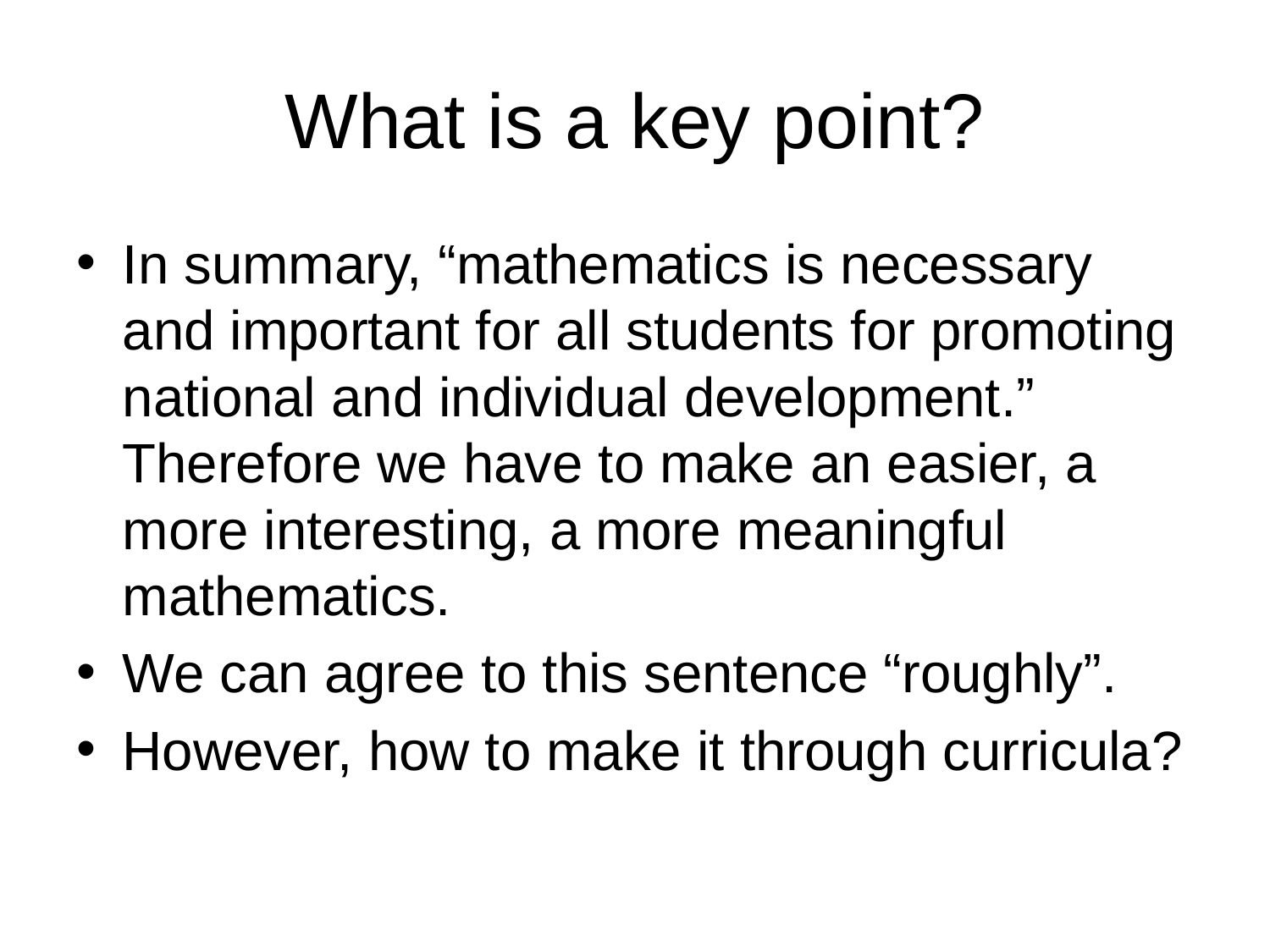

# What is a key point?
In summary, “mathematics is necessary and important for all students for promoting national and individual development.” Therefore we have to make an easier, a more interesting, a more meaningful mathematics.
We can agree to this sentence “roughly”.
However, how to make it through curricula?